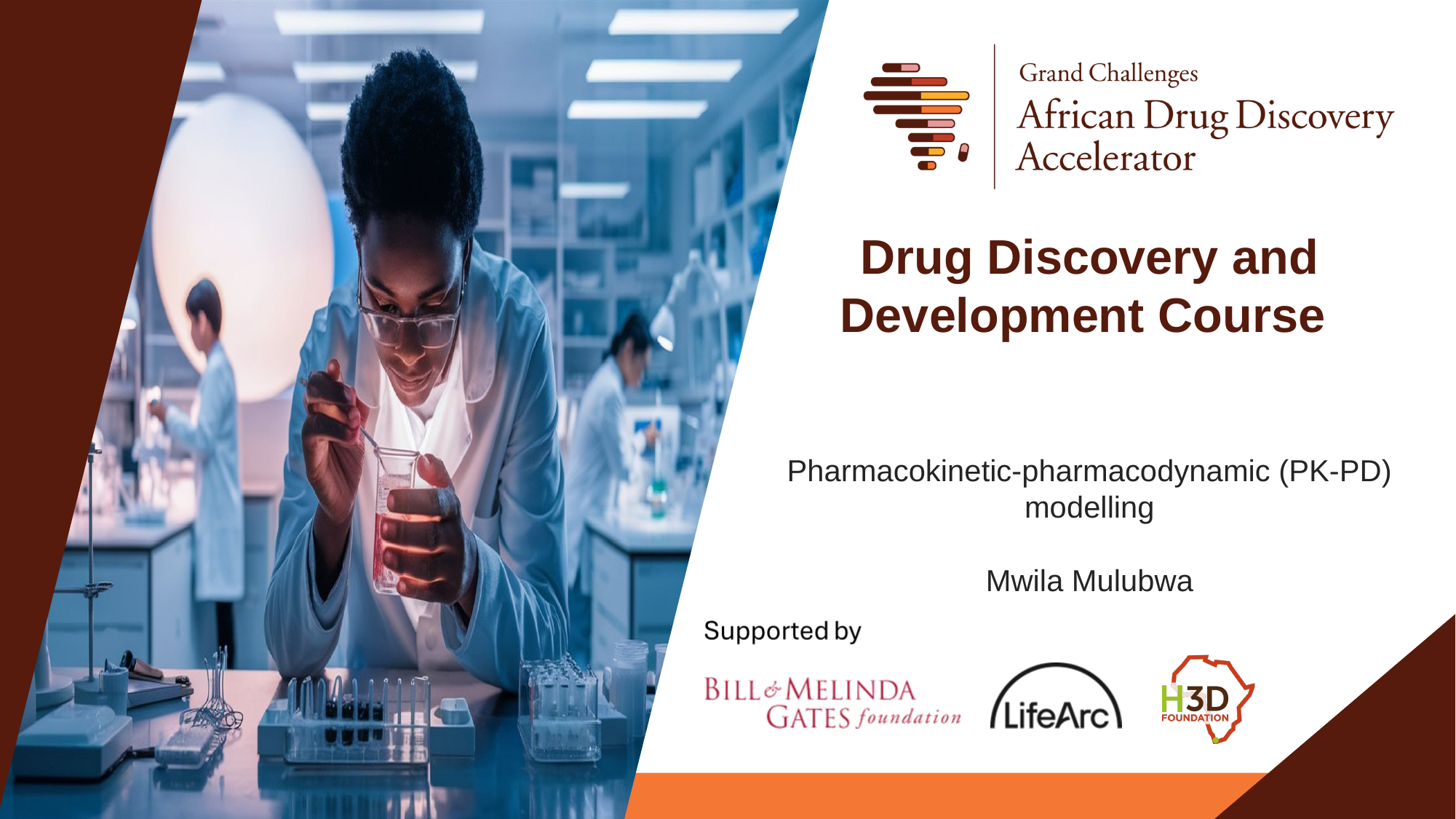

Drug Discovery and Development Course

Pharmacokinetic-pharmacodynamic (PK-PD) modelling

Mwila Mulubwa